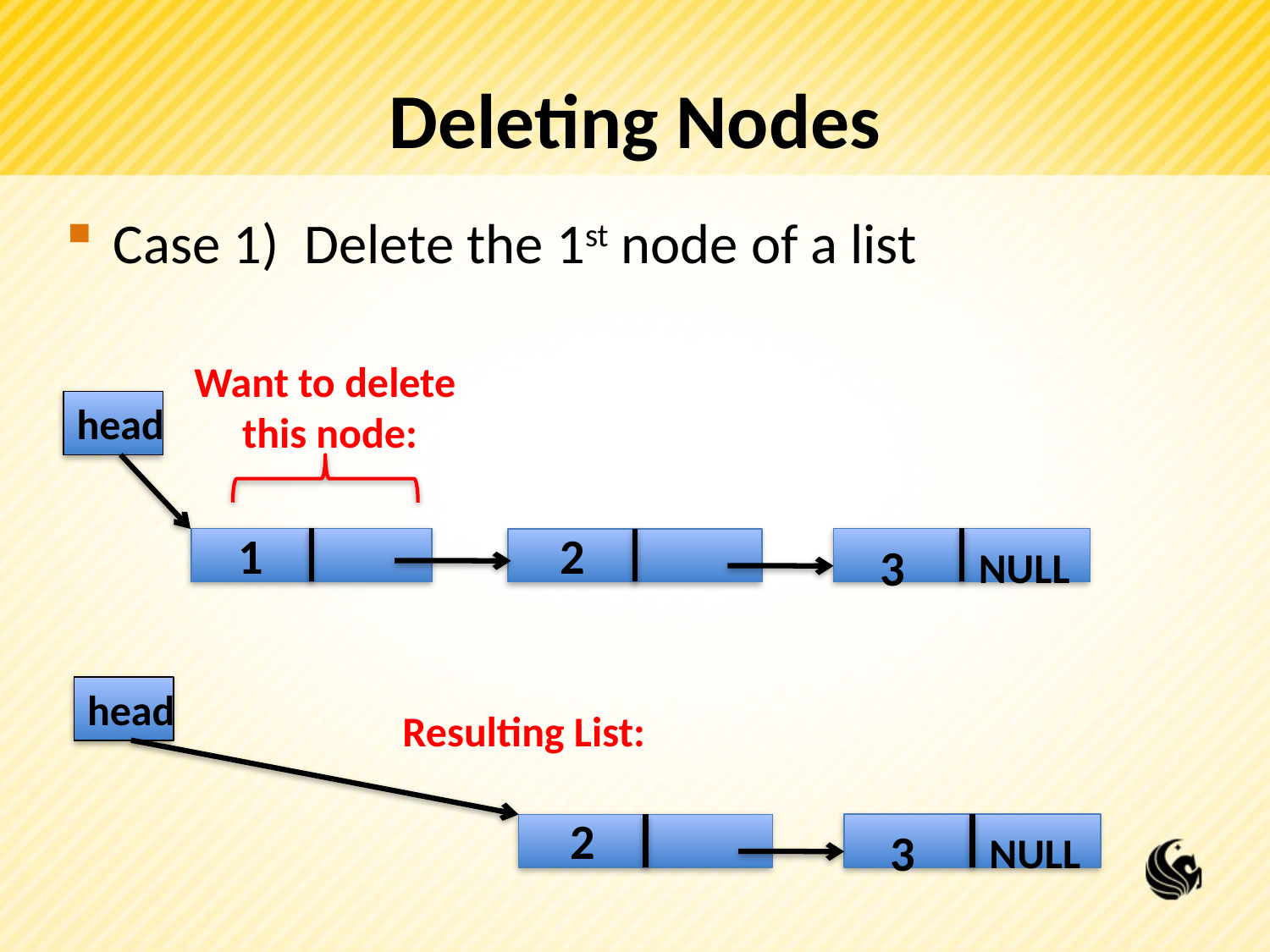

# Deleting Nodes
Case 1)  Delete the 1st node of a list
Want to delete
this node:

head
1
2

3
NULL

head
Resulting List:
2

3
NULL